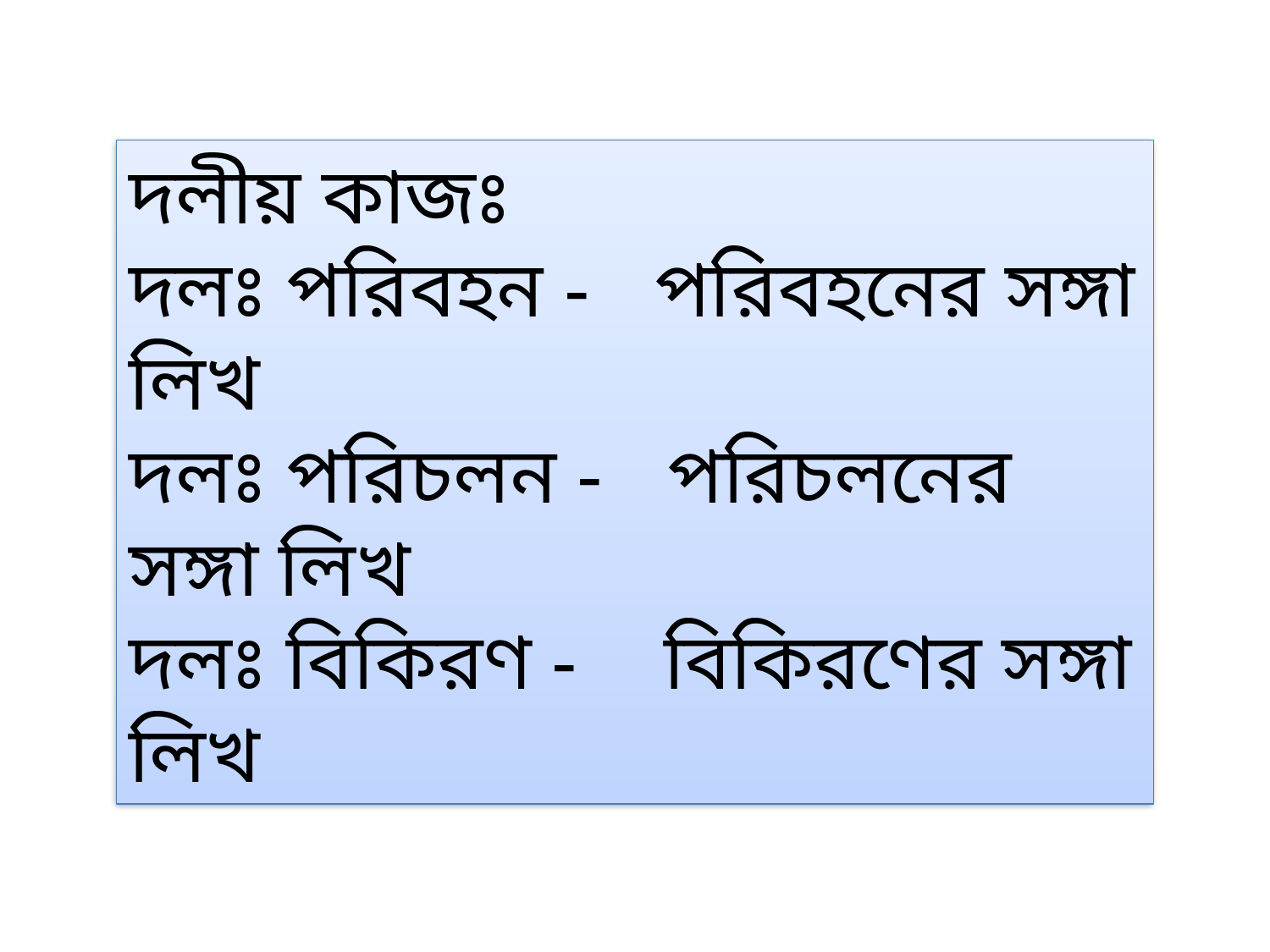

দলীয় কাজঃ
দলঃ পরিবহন -   পরিবহনের সঙ্গা লিখ
দলঃ পরিচলন -   পরিচলনের সঙ্গা লিখ
দলঃ বিকিরণ -    বিকিরণের সঙ্গা লিখ